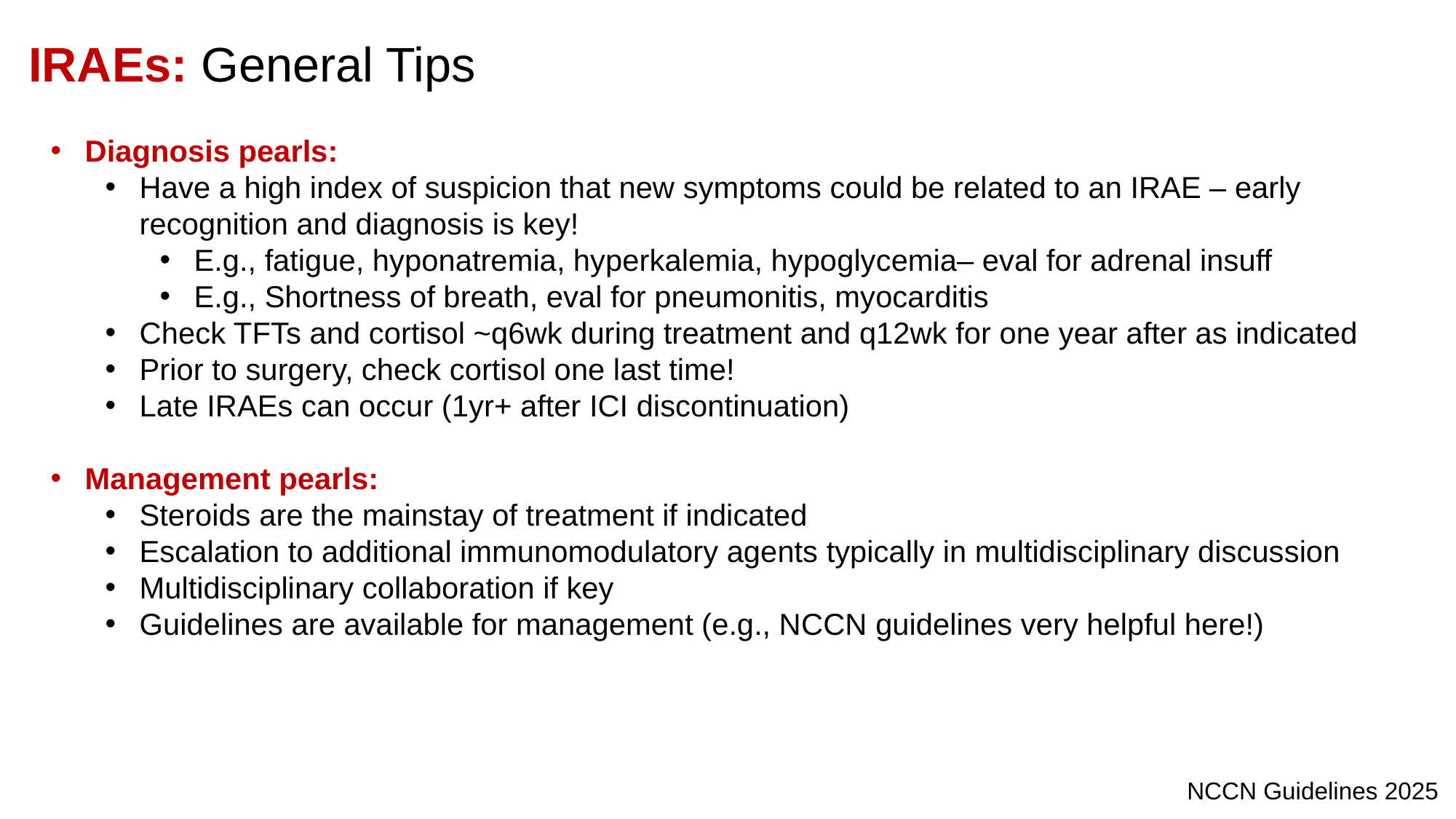

IRAEs: General Tips
Diagnosis pearls:
Have a high index of suspicion that new symptoms could be related to an IRAE – early recognition and diagnosis is key!
E.g., fatigue, hyponatremia, hyperkalemia, hypoglycemia– eval for adrenal insuff
E.g., Shortness of breath, eval for pneumonitis, myocarditis
Check TFTs and cortisol ~q6wk during treatment and q12wk for one year after as indicated
Prior to surgery, check cortisol one last time!
Late IRAEs can occur (1yr+ after ICI discontinuation)

Management pearls:
Steroids are the mainstay of treatment if indicated
Escalation to additional immunomodulatory agents typically in multidisciplinary discussion
Multidisciplinary collaboration if key
Guidelines are available for management (e.g., NCCN guidelines very helpful here!)

NCCN Guidelines 2025